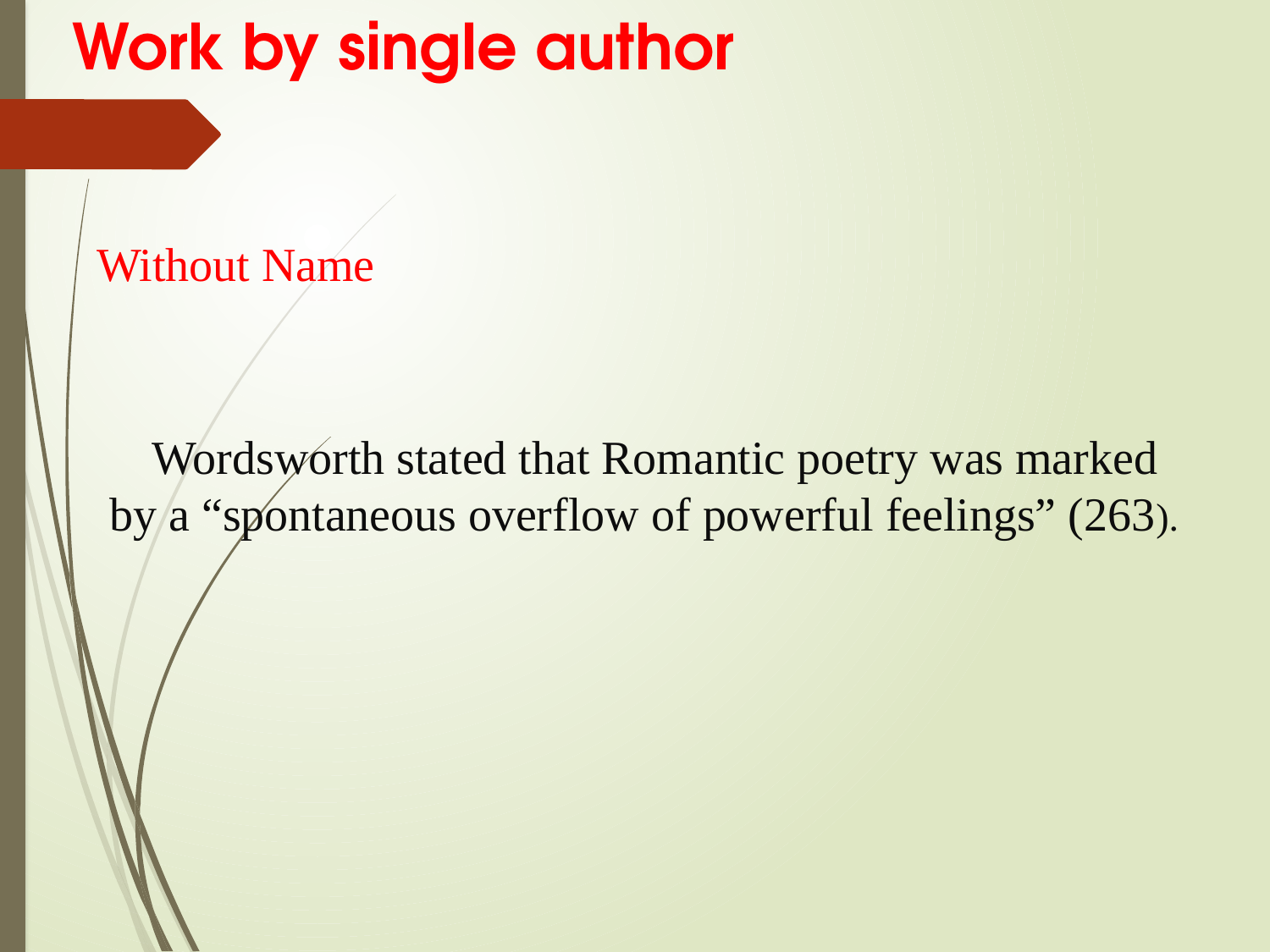

# Work by single author

    Without Name

             Wordsworth stated that Romantic poetry was marked by a “spontaneous overflow of powerful feelings” (263).